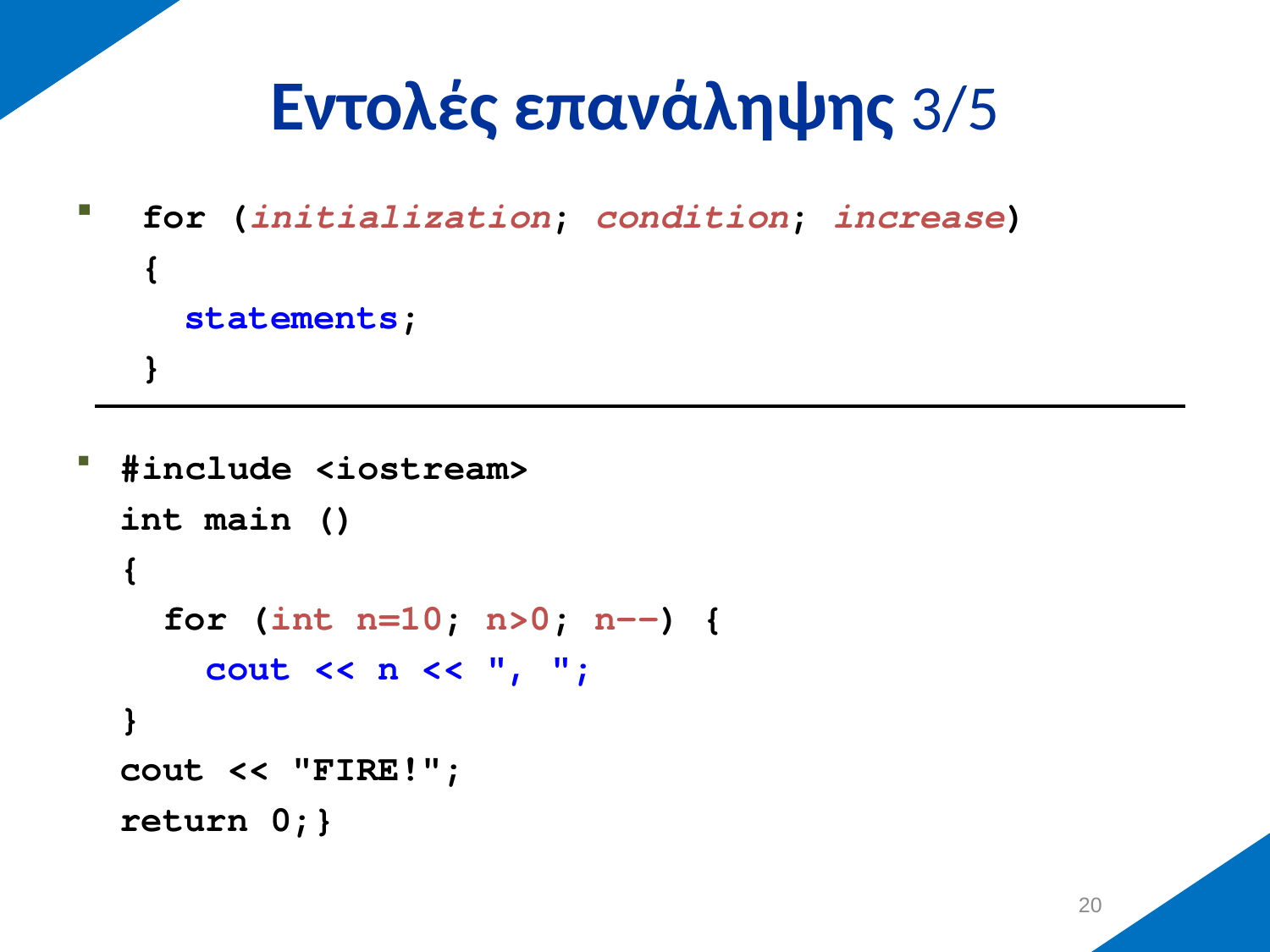

# Εντολές επανάληψης 3/5
 for (initialization; condition; increase)
   {
     statements;
   }

#include <iostream>
  int main ()
  {
    for (int n=10; n>0; n--) {
      cout << n << ", ";
  }
  cout << "FIRE!";
  return 0;}

20